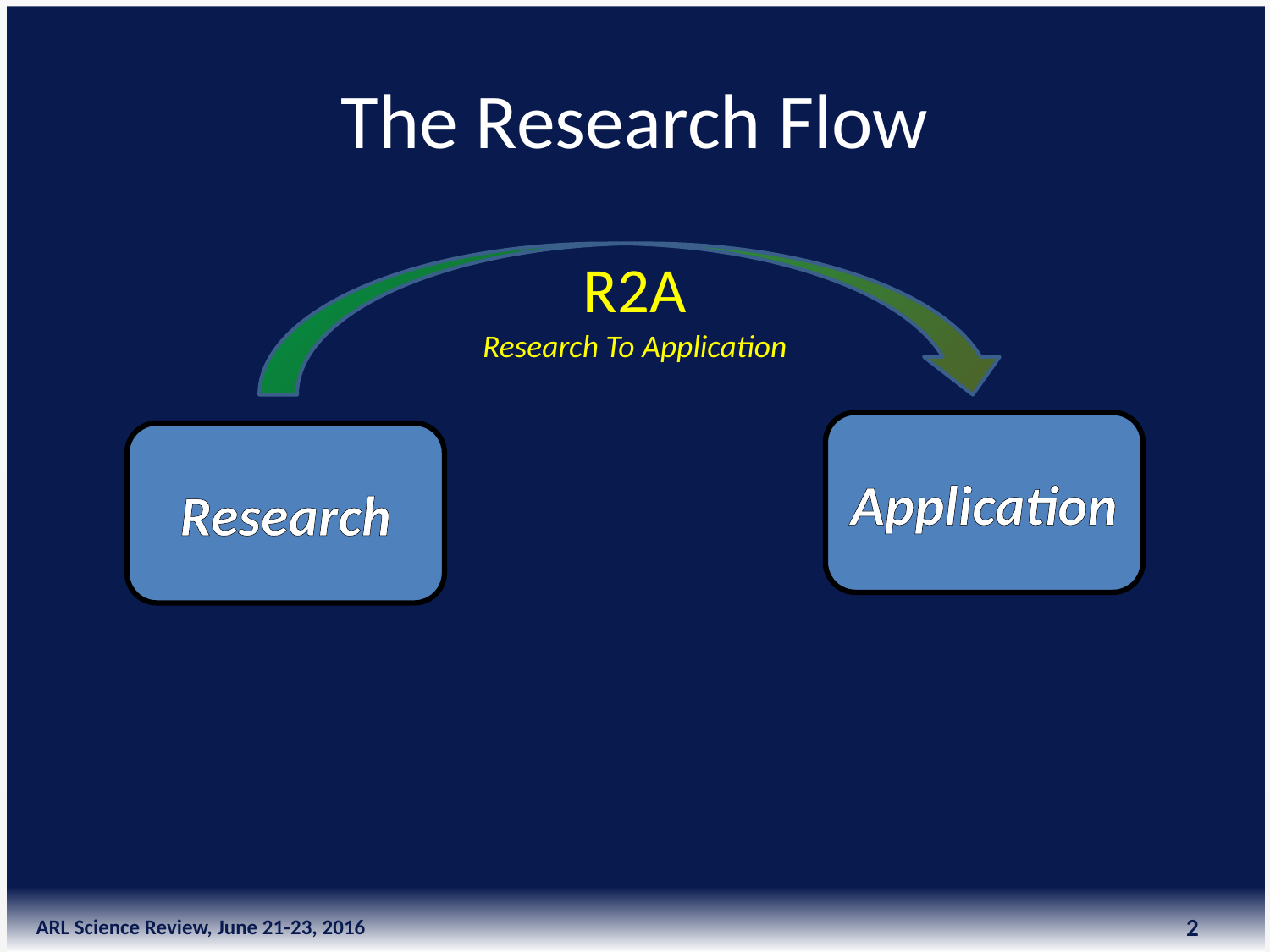

# The Research Flow
R2A
Research To Application
Application
Research
2
ARL Science Review, June 21-23, 2016